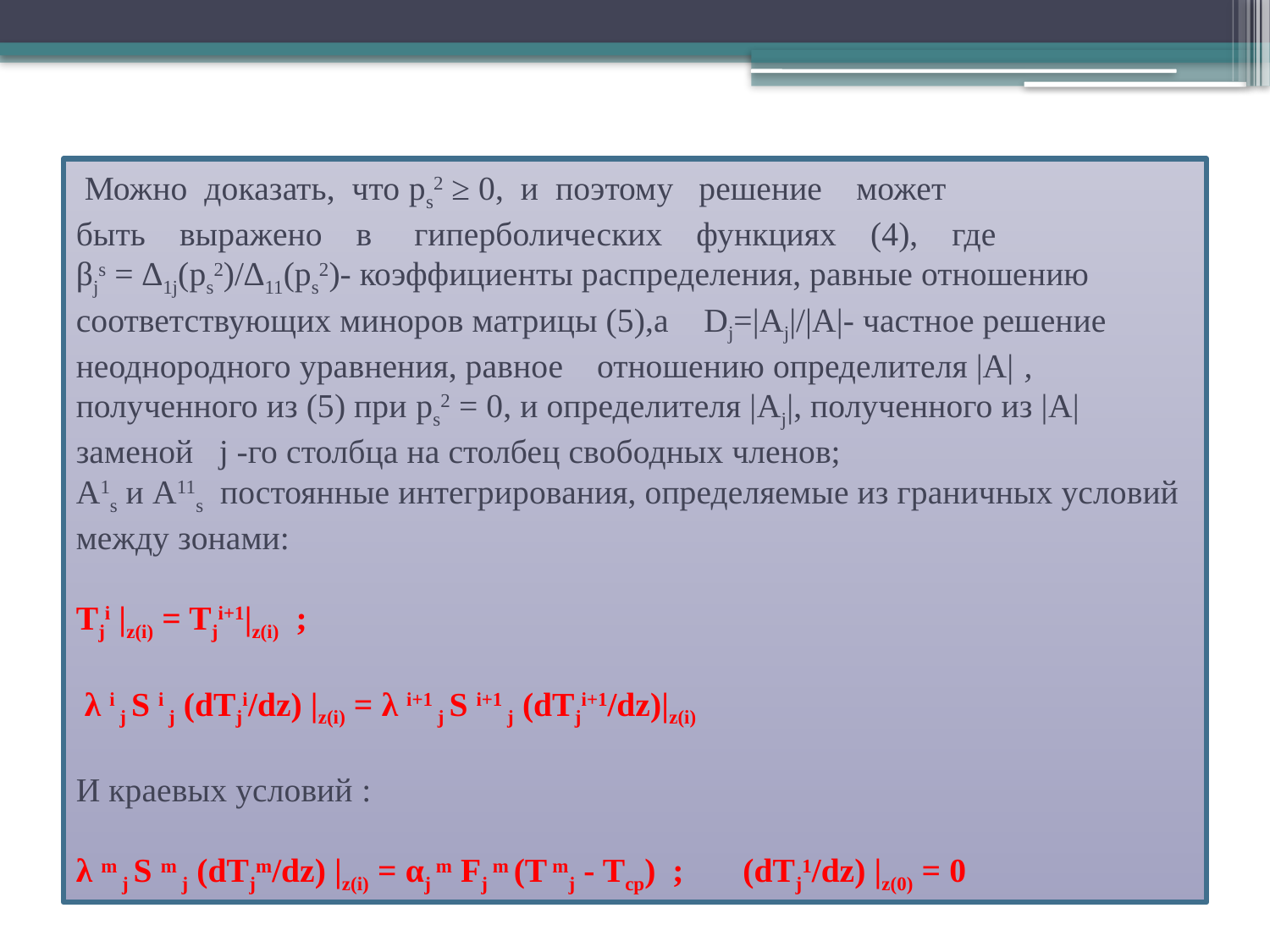

# Можно  доказать,  что ps2 ≥ 0,  и  поэтому   решение    может быть    выражено    в     гиперболических    функциях    (4),    где βjs = ∆1j(ps2)/∆11(ps2)- коэффициенты распределения, равные отношению соответствующих миноров матрицы (5),а    Dj=|Aj|/|A|- частное решение неоднородного уравнения, равное    отношению определителя |А| , полученного из (5) при ps2 = 0, и определителя |Aj|, полученного из |A| заменой   j -го столбца на столбец свободных членов; A1s и A11s  постоянные интегрирования, определяемые из граничных условий между зонами: Tji |z(i) = Tji+1|z(i)  ; λ i j S i j (dTji/dz) |z(i) = λ i+1 j S i+1 j (dTji+1/dz)|z(i)   И краевых условий :   λ m j S m j (dTjm/dz) |z(i) = αj m Fj m (T mj - Tcp)  ;       (dTj1/dz) |z(0) = 0